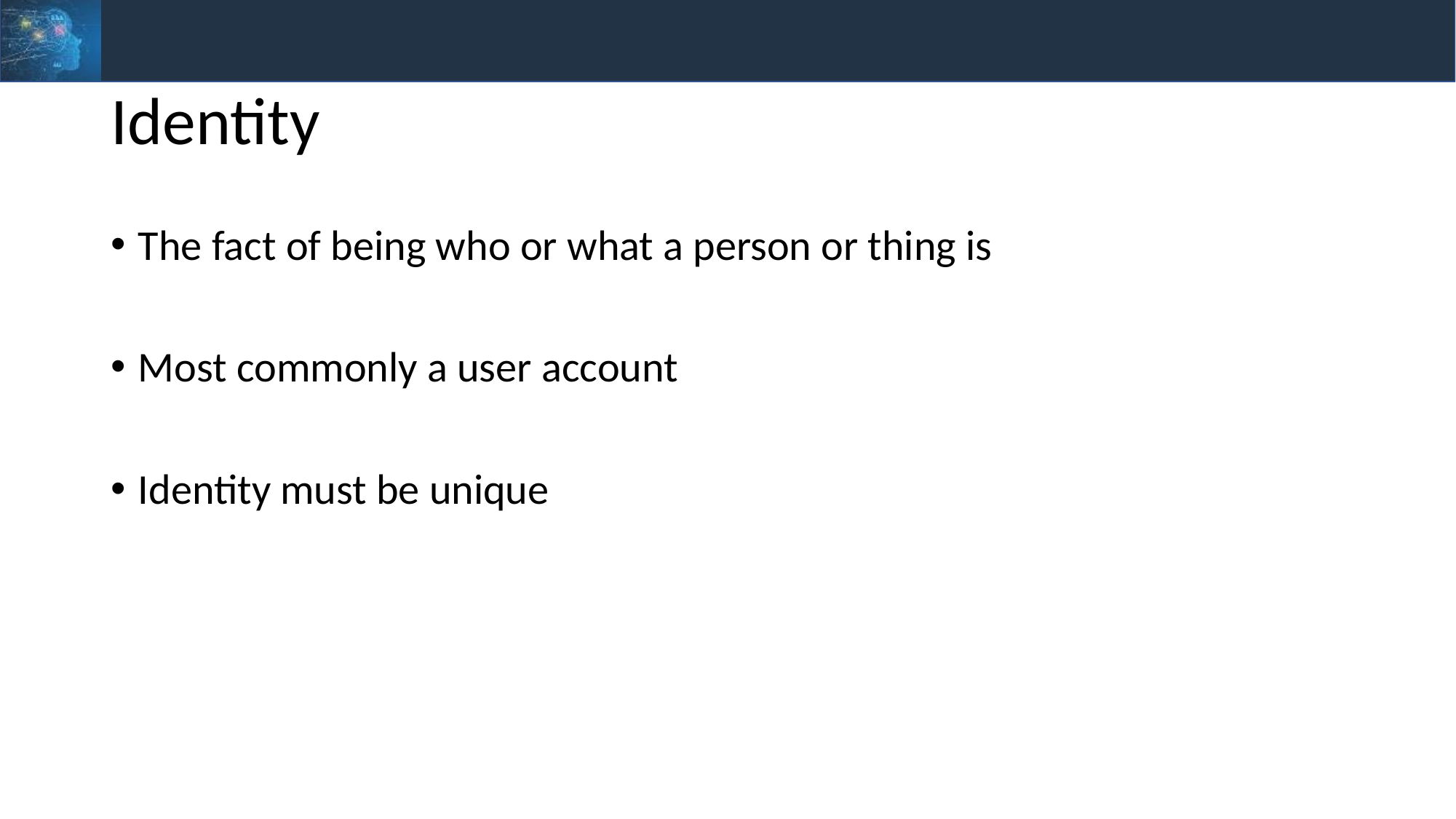

# Identity
The fact of being who or what a person or thing is

Most commonly a user account

Identity must be unique